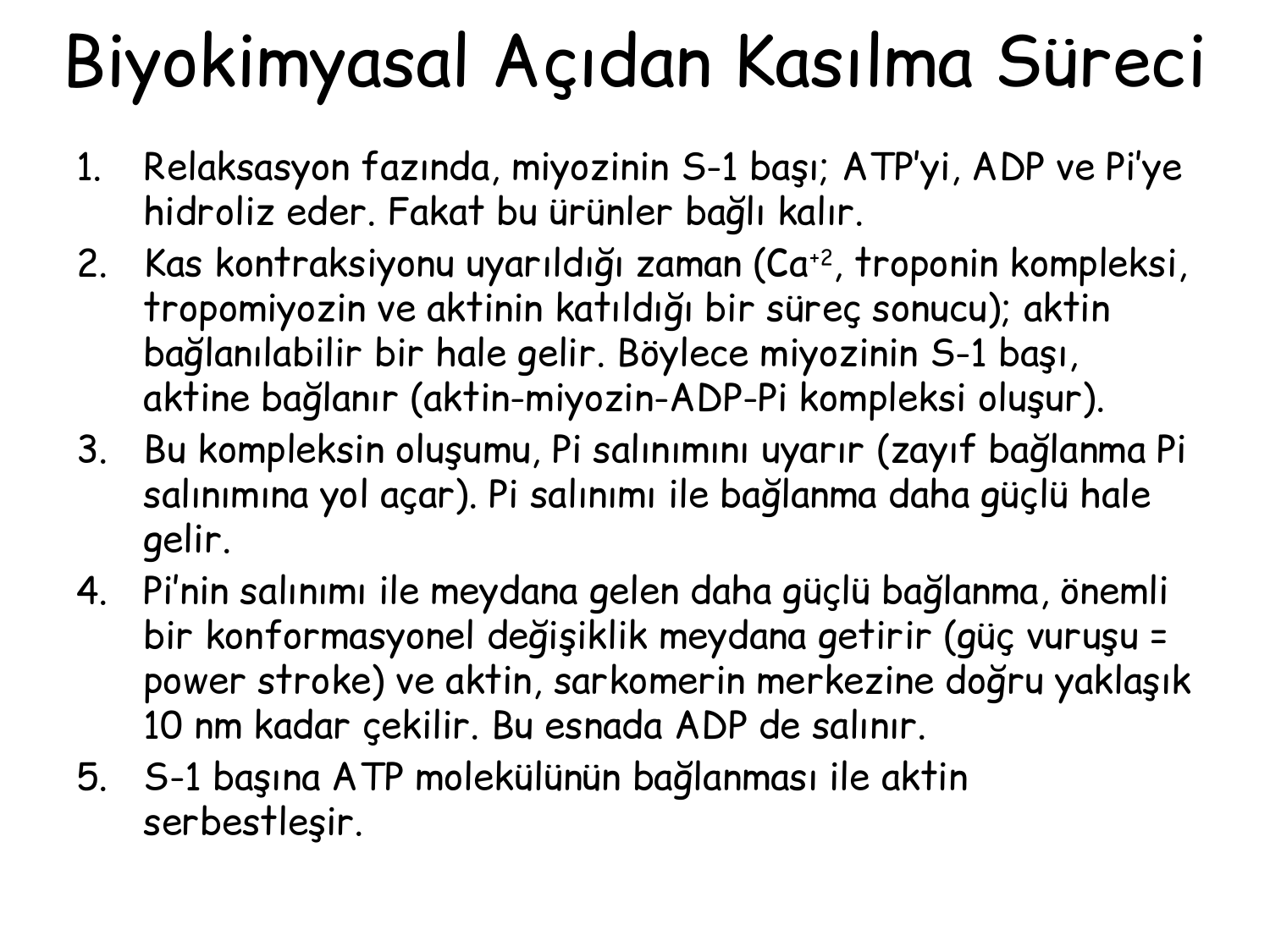

# Biyokimyasal Açıdan Kasılma Süreci
Relaksasyon fazında, miyozinin S-1 başı; ATP’yi, ADP ve Pi’ye hidroliz eder. Fakat bu ürünler bağlı kalır.
Kas kontraksiyonu uyarıldığı zaman (Ca+2, troponin kompleksi, tropomiyozin ve aktinin katıldığı bir süreç sonucu); aktin bağlanılabilir bir hale gelir. Böylece miyozinin S-1 başı, aktine bağlanır (aktin-miyozin-ADP-Pi kompleksi oluşur).
Bu kompleksin oluşumu, Pi salınımını uyarır (zayıf bağlanma Pi salınımına yol açar). Pi salınımı ile bağlanma daha güçlü hale gelir.
Pi’nin salınımı ile meydana gelen daha güçlü bağlanma, önemli bir konformasyonel değişiklik meydana getirir (güç vuruşu = power stroke) ve aktin, sarkomerin merkezine doğru yaklaşık 10 nm kadar çekilir. Bu esnada ADP de salınır.
S-1 başına ATP molekülünün bağlanması ile aktin serbestleşir.